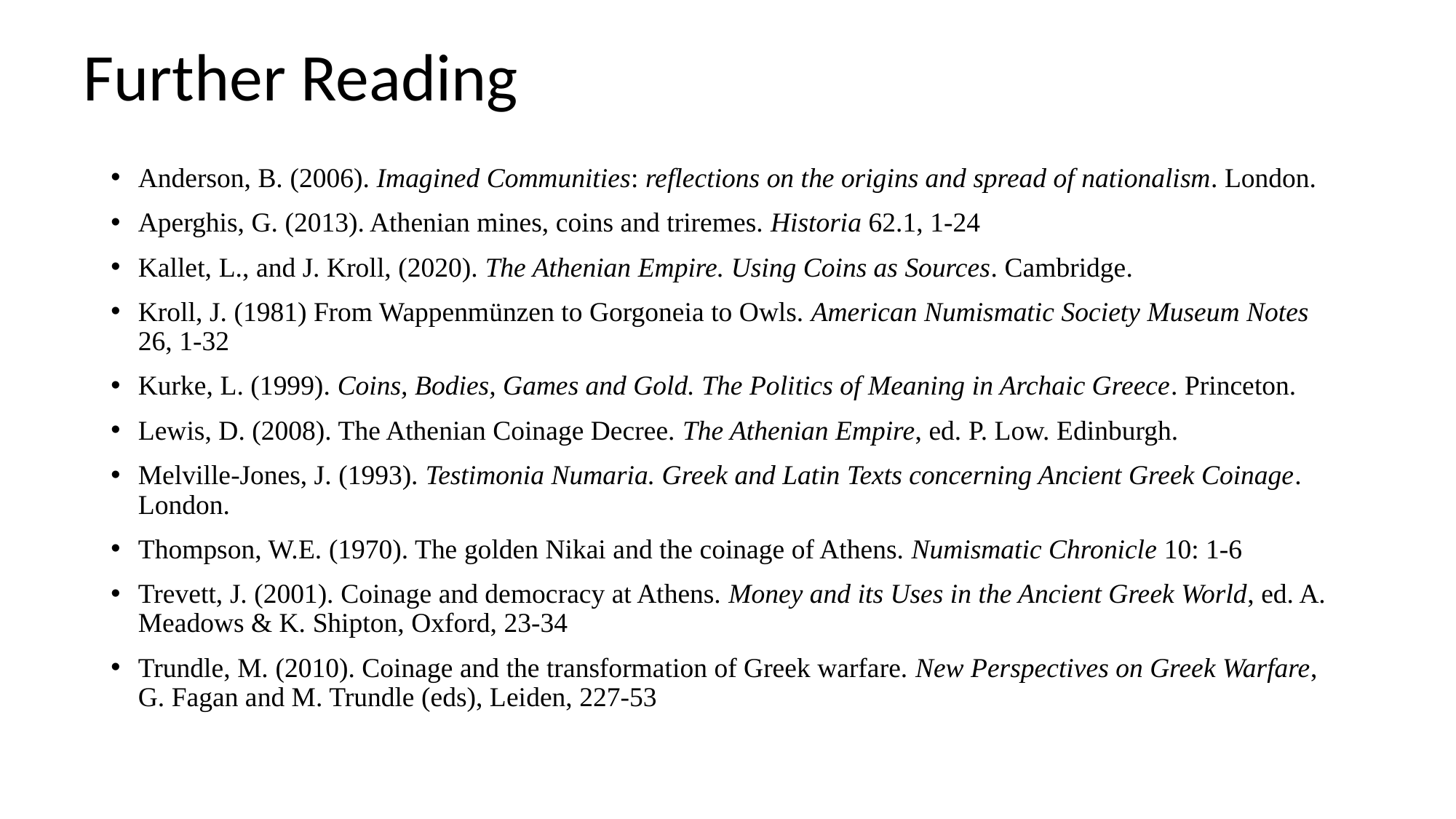

# Further Reading
Anderson, B. (2006). Imagined Communities: reflections on the origins and spread of nationalism. London.
Aperghis, G. (2013). Athenian mines, coins and triremes. Historia 62.1, 1-24
Kallet, L., and J. Kroll, (2020). The Athenian Empire. Using Coins as Sources. Cambridge.
Kroll, J. (1981) From Wappenmünzen to Gorgoneia to Owls. American Numismatic Society Museum Notes 26, 1-32
Kurke, L. (1999). Coins, Bodies, Games and Gold. The Politics of Meaning in Archaic Greece. Princeton.
Lewis, D. (2008). The Athenian Coinage Decree. The Athenian Empire, ed. P. Low. Edinburgh.
Melville-Jones, J. (1993). Testimonia Numaria. Greek and Latin Texts concerning Ancient Greek Coinage. London.
Thompson, W.E. (1970). The golden Nikai and the coinage of Athens. Numismatic Chronicle 10: 1-6
Trevett, J. (2001). Coinage and democracy at Athens. Money and its Uses in the Ancient Greek World, ed. A. Meadows & K. Shipton, Oxford, 23-34
Trundle, M. (2010). Coinage and the transformation of Greek warfare. New Perspectives on Greek Warfare, G. Fagan and M. Trundle (eds), Leiden, 227-53